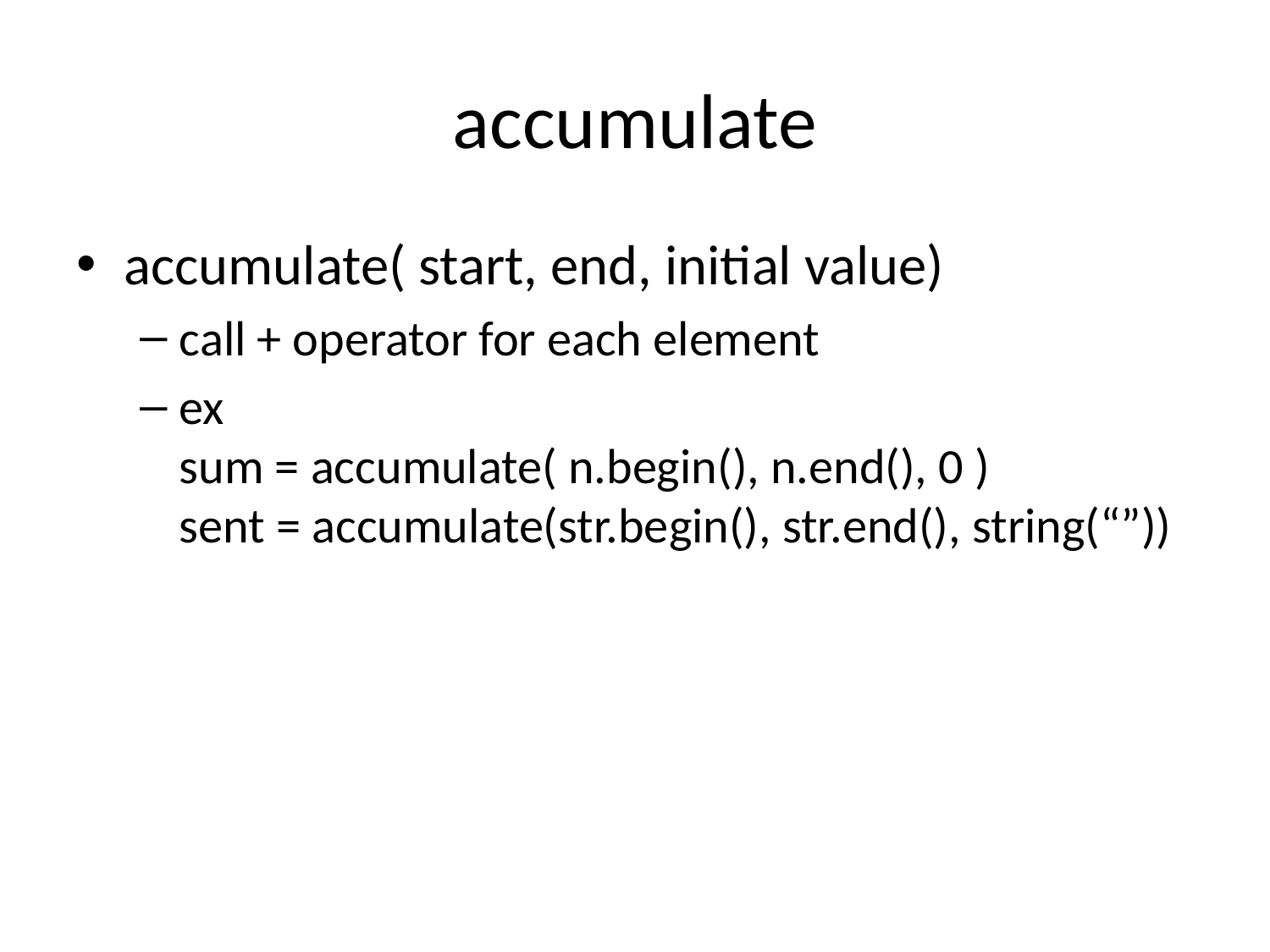

# accumulate
accumulate( start, end, initial value)
call + operator for each element
ex
sum = accumulate( n.begin(), n.end(), 0 )
sent = accumulate(str.begin(), str.end(), string(“”))